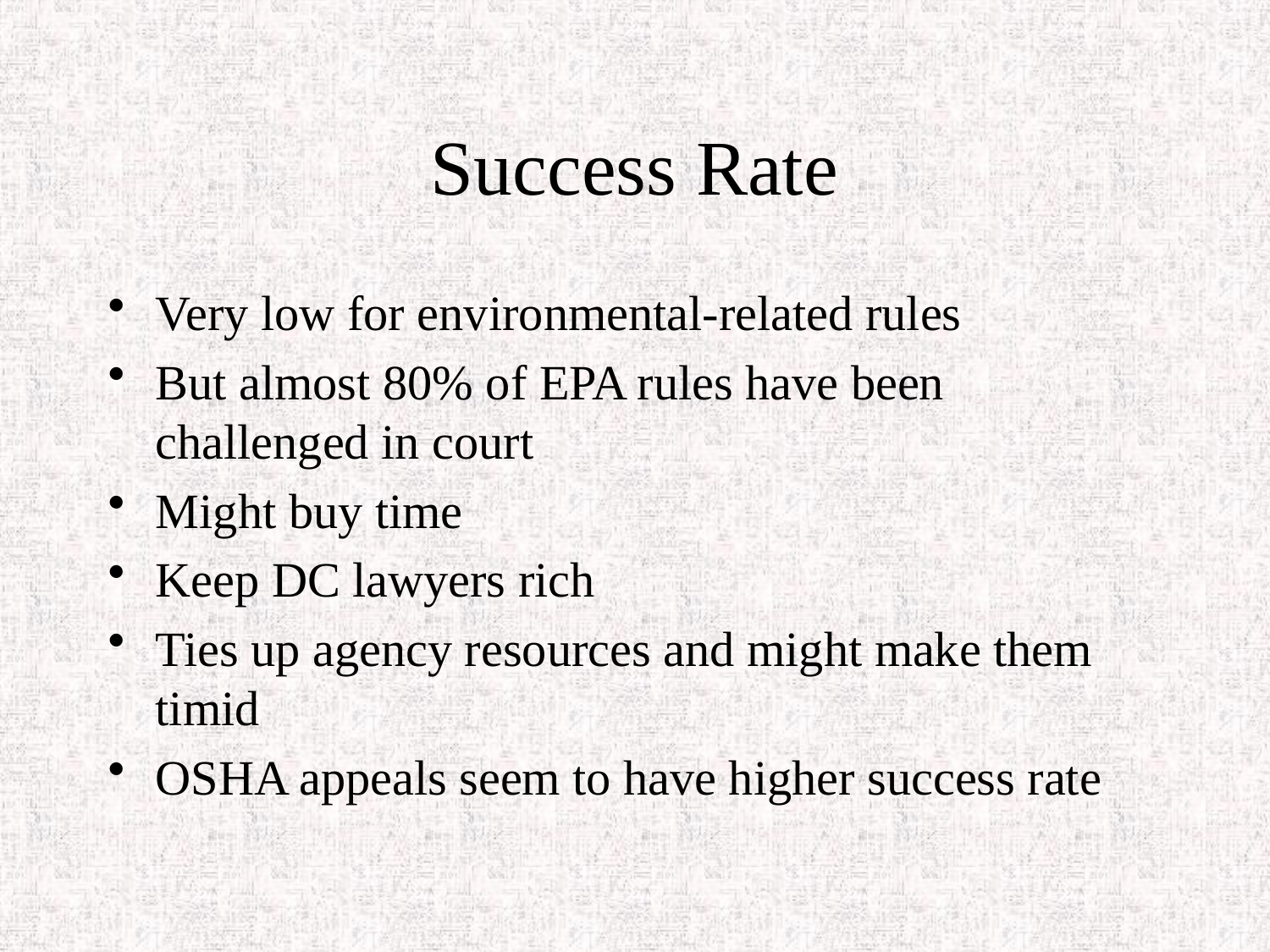

# Success Rate
Very low for environmental-related rules
But almost 80% of EPA rules have been challenged in court
Might buy time
Keep DC lawyers rich
Ties up agency resources and might make them timid
OSHA appeals seem to have higher success rate